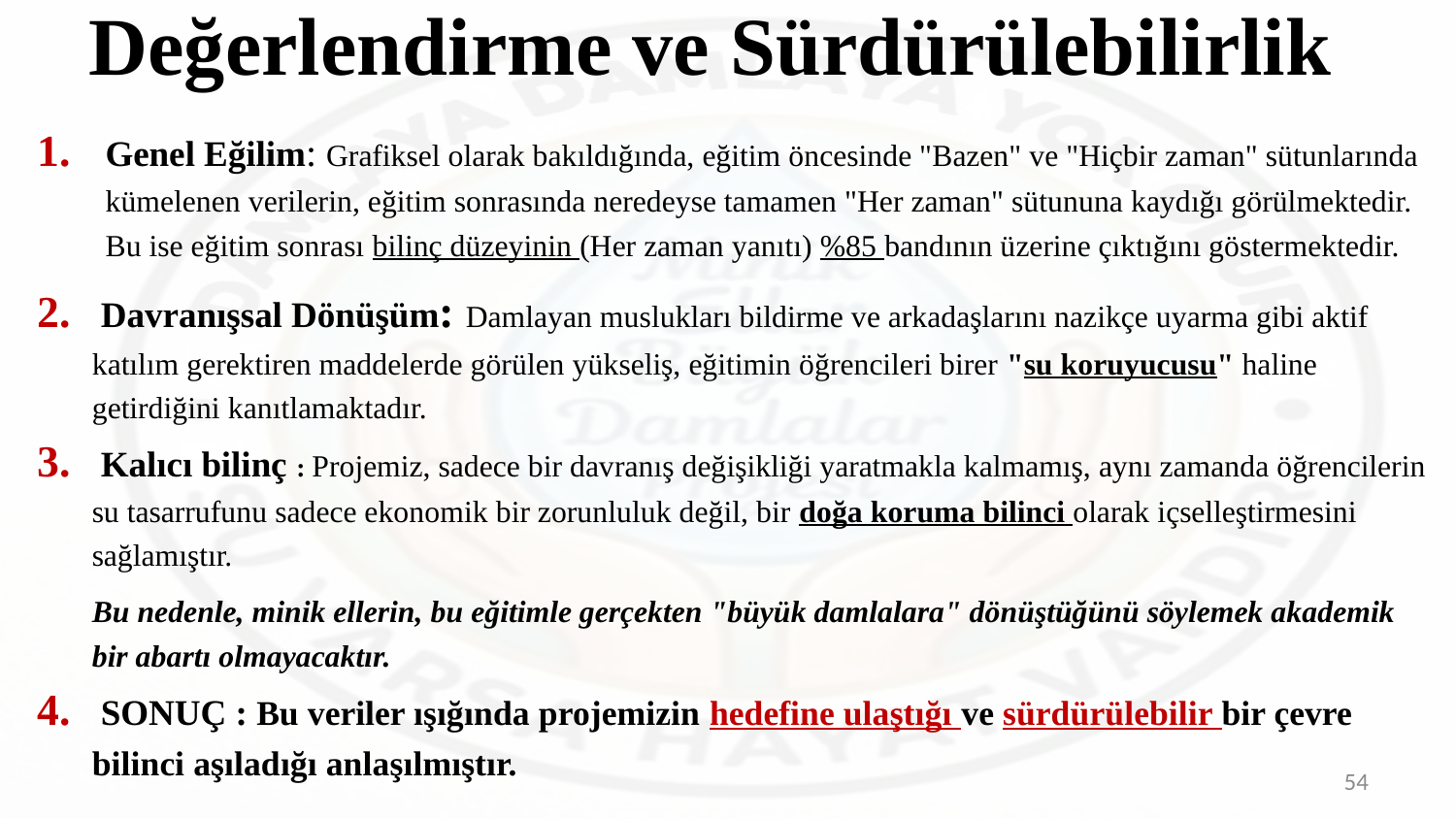

# Değerlendirme ve Sürdürülebilirlik
Genel Eğilim: Grafiksel olarak bakıldığında, eğitim öncesinde "Bazen" ve "Hiçbir zaman" sütunlarında kümelenen verilerin, eğitim sonrasında neredeyse tamamen "Her zaman" sütununa kaydığı görülmektedir. Bu ise eğitim sonrası bilinç düzeyinin (Her zaman yanıtı) %85 bandının üzerine çıktığını göstermektedir.
 Davranışsal Dönüşüm: Damlayan muslukları bildirme ve arkadaşlarını nazikçe uyarma gibi aktif katılım gerektiren maddelerde görülen yükseliş, eğitimin öğrencileri birer "su koruyucusu" haline getirdiğini kanıtlamaktadır.
 Kalıcı bilinç : Projemiz, sadece bir davranış değişikliği yaratmakla kalmamış, aynı zamanda öğrencilerin su tasarrufunu sadece ekonomik bir zorunluluk değil, bir doğa koruma bilinci olarak içselleştirmesini sağlamıştır.
	Bu nedenle, minik ellerin, bu eğitimle gerçekten "büyük damlalara" dönüştüğünü söylemek akademik bir abartı olmayacaktır.
 SONUÇ : Bu veriler ışığında projemizin hedefine ulaştığı ve sürdürülebilir bir çevre bilinci aşıladığı anlaşılmıştır.
54